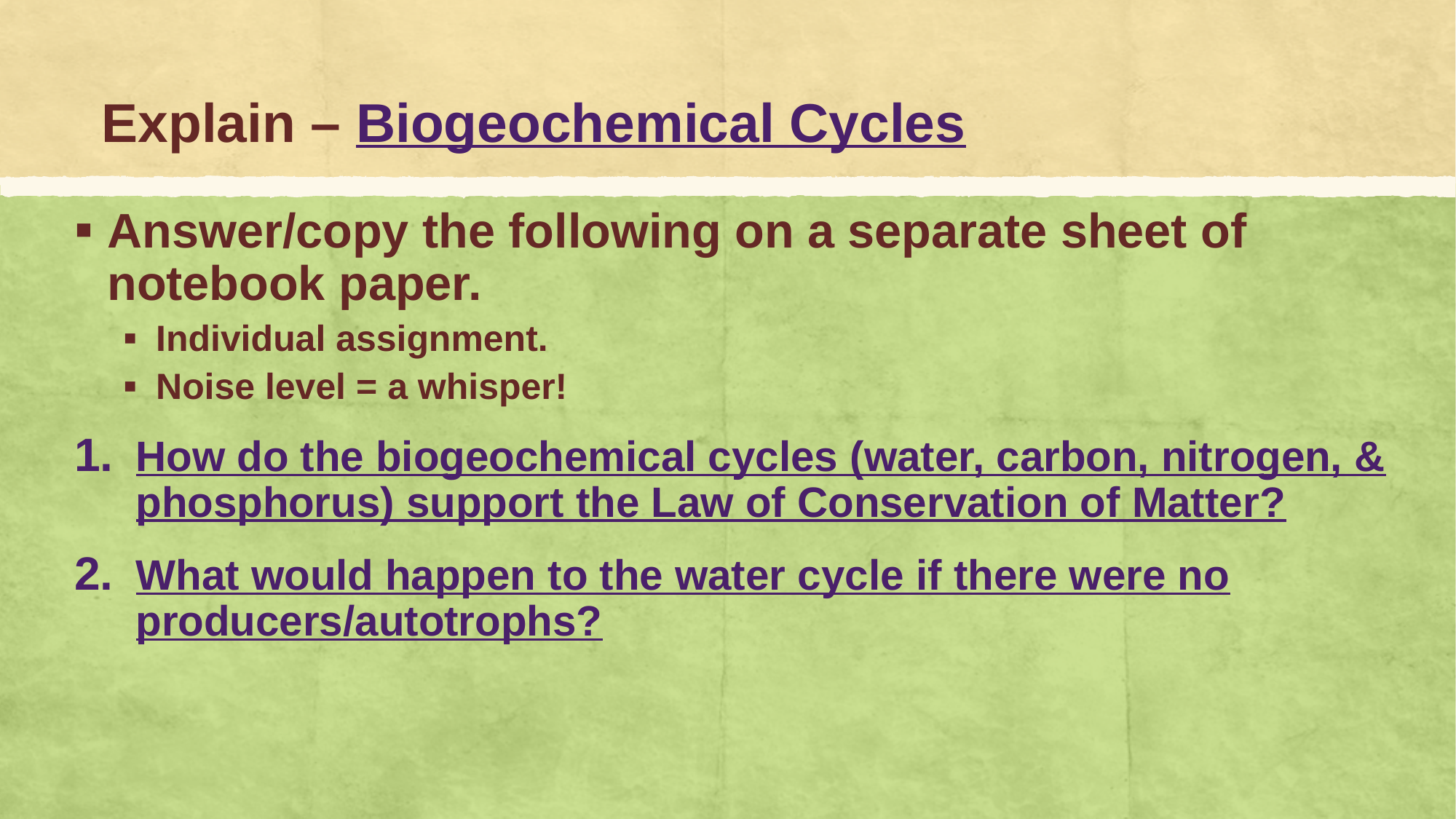

# Explain – Biogeochemical Cycles
Answer/copy the following on a separate sheet of notebook paper.
Individual assignment.
Noise level = a whisper!
How do the biogeochemical cycles (water, carbon, nitrogen, & phosphorus) support the Law of Conservation of Matter?
What would happen to the water cycle if there were no producers/autotrophs?